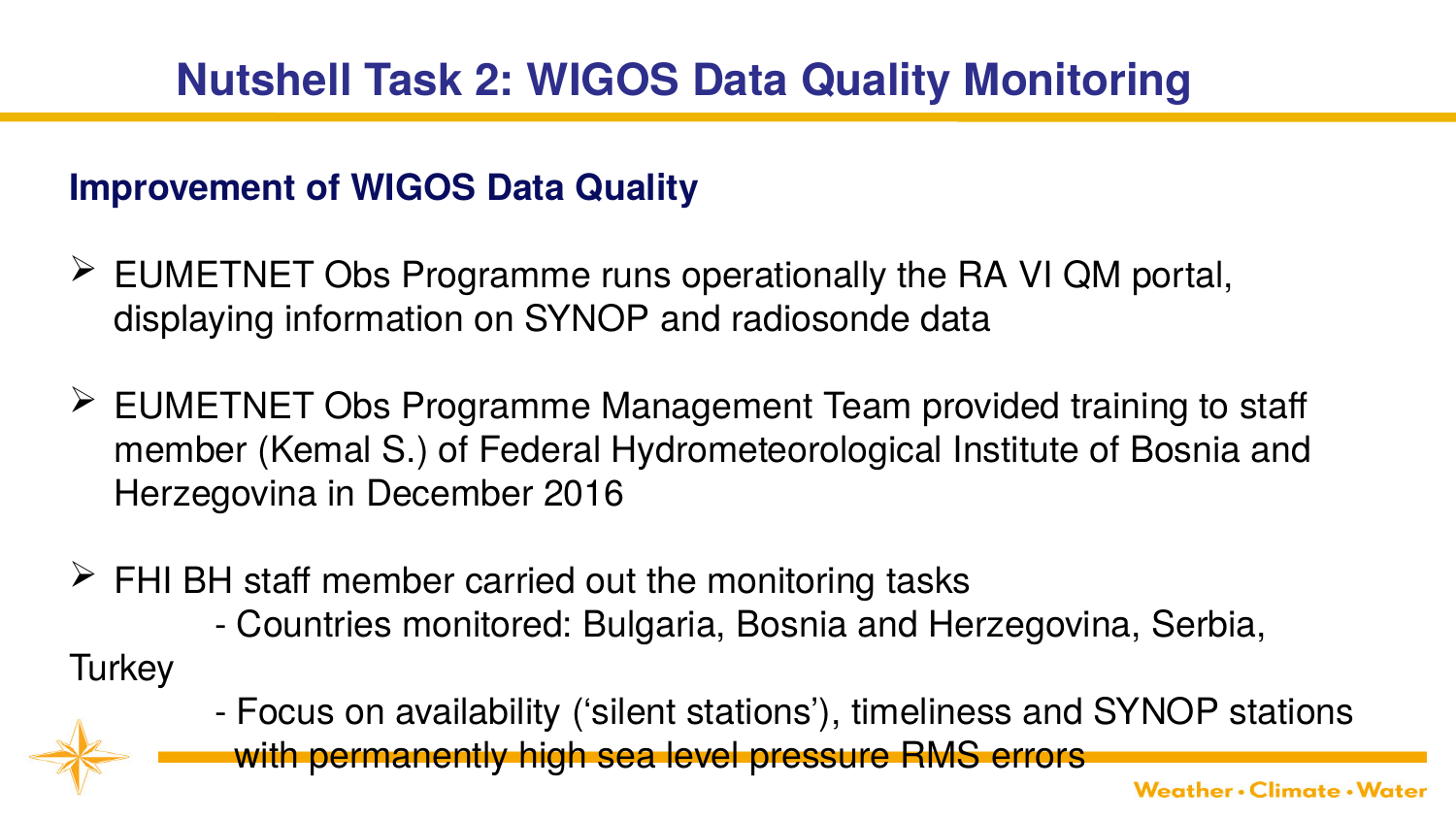

Nutshell Task 2: WIGOS Data Quality Monitoring
Improvement of WIGOS Data Quality

EUMETNET Obs Programme runs operationally the RA VI QM portal, displaying information on SYNOP and radiosonde data
EUMETNET Obs Programme Management Team provided training to staff member (Kemal S.) of Federal Hydrometeorological Institute of Bosnia and Herzegovina in December 2016
FHI BH staff member carried out the monitoring tasks
	- Countries monitored: Bulgaria, Bosnia and Herzegovina, Serbia, Turkey
	- Focus on availability (‘silent stations’), timeliness and SYNOP stations
	  with permanently high sea level pressure RMS errors